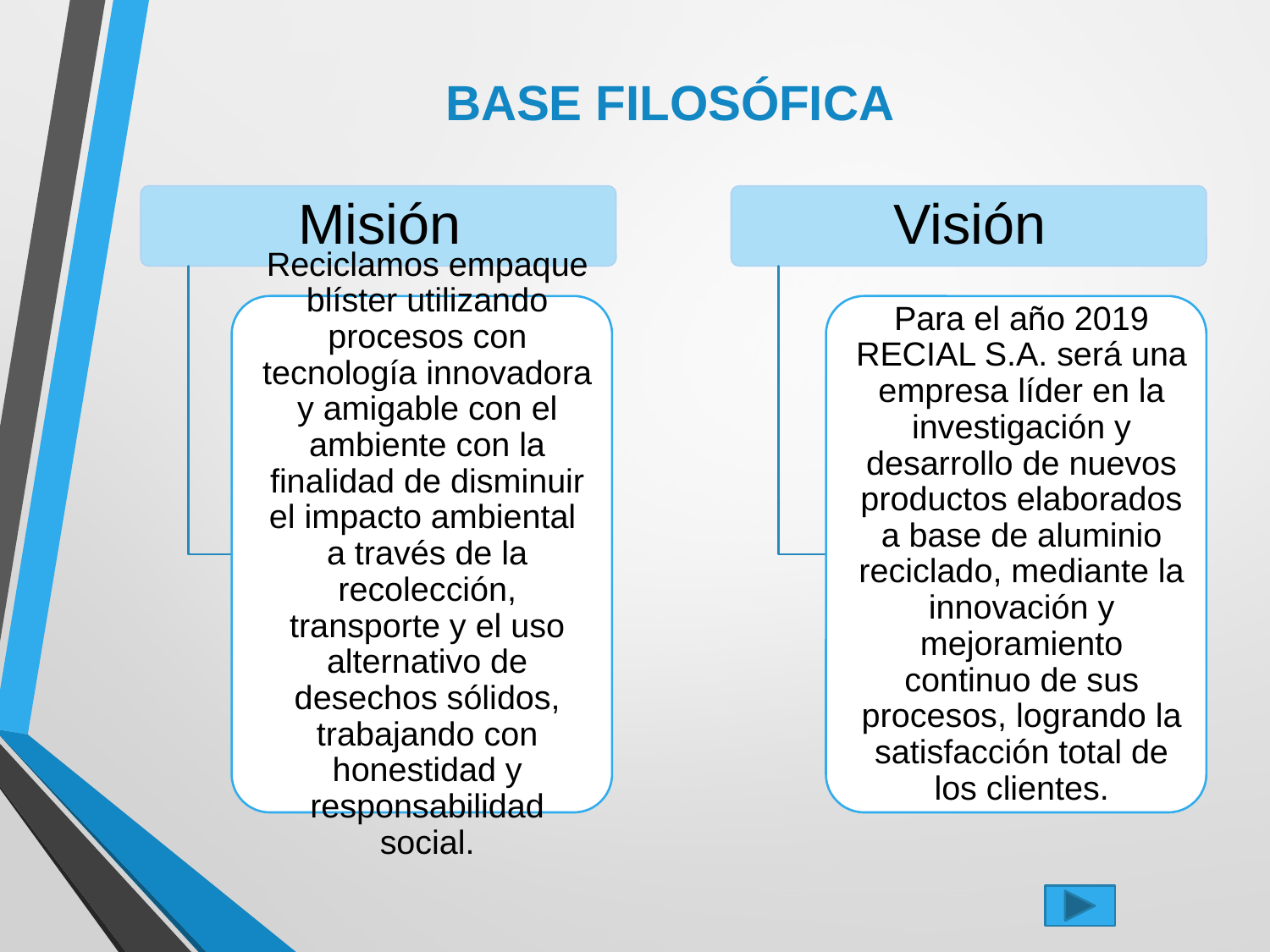

# BASE FILOSÓFICA
Misión
Reciclamos empaque blíster utilizando procesos con tecnología innovadora y amigable con el ambiente con la finalidad de disminuir el impacto ambiental  a través de la recolección, transporte y el uso alternativo de desechos sólidos, trabajando con honestidad y responsabilidad social.
Visión
Para el año 2019 RECIAL S.A. será una empresa líder en la investigación y desarrollo de nuevos productos elaborados a base de aluminio reciclado, mediante la innovación y mejoramiento continuo de sus procesos, logrando la satisfacción total de los clientes.